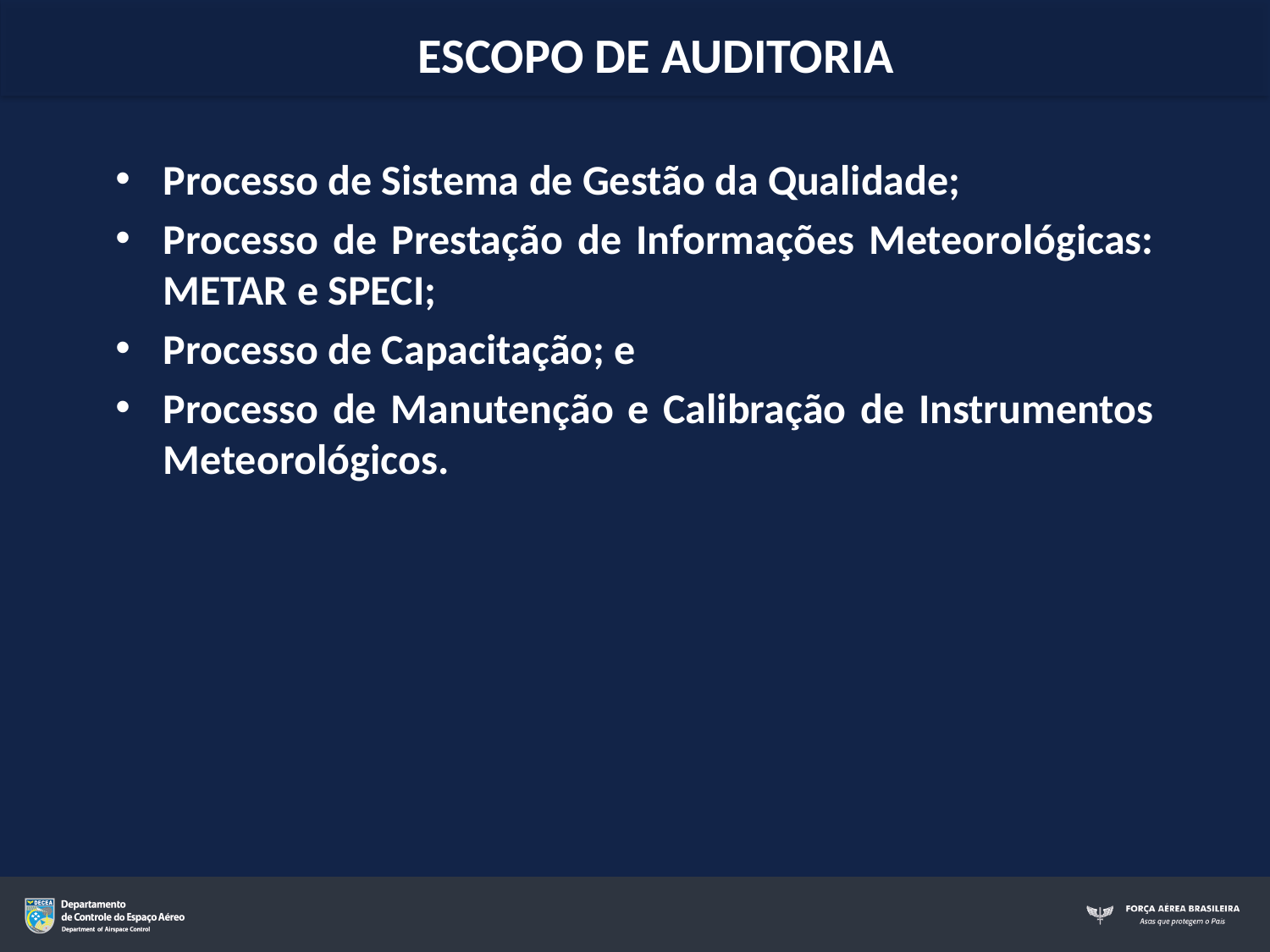

ESCOPO DE AUDITORIA
Processo de Sistema de Gestão da Qualidade;
Processo de Prestação de Informações Meteorológicas: METAR e SPECI;
Processo de Capacitação; e
Processo de Manutenção e Calibração de Instrumentos Meteorológicos.